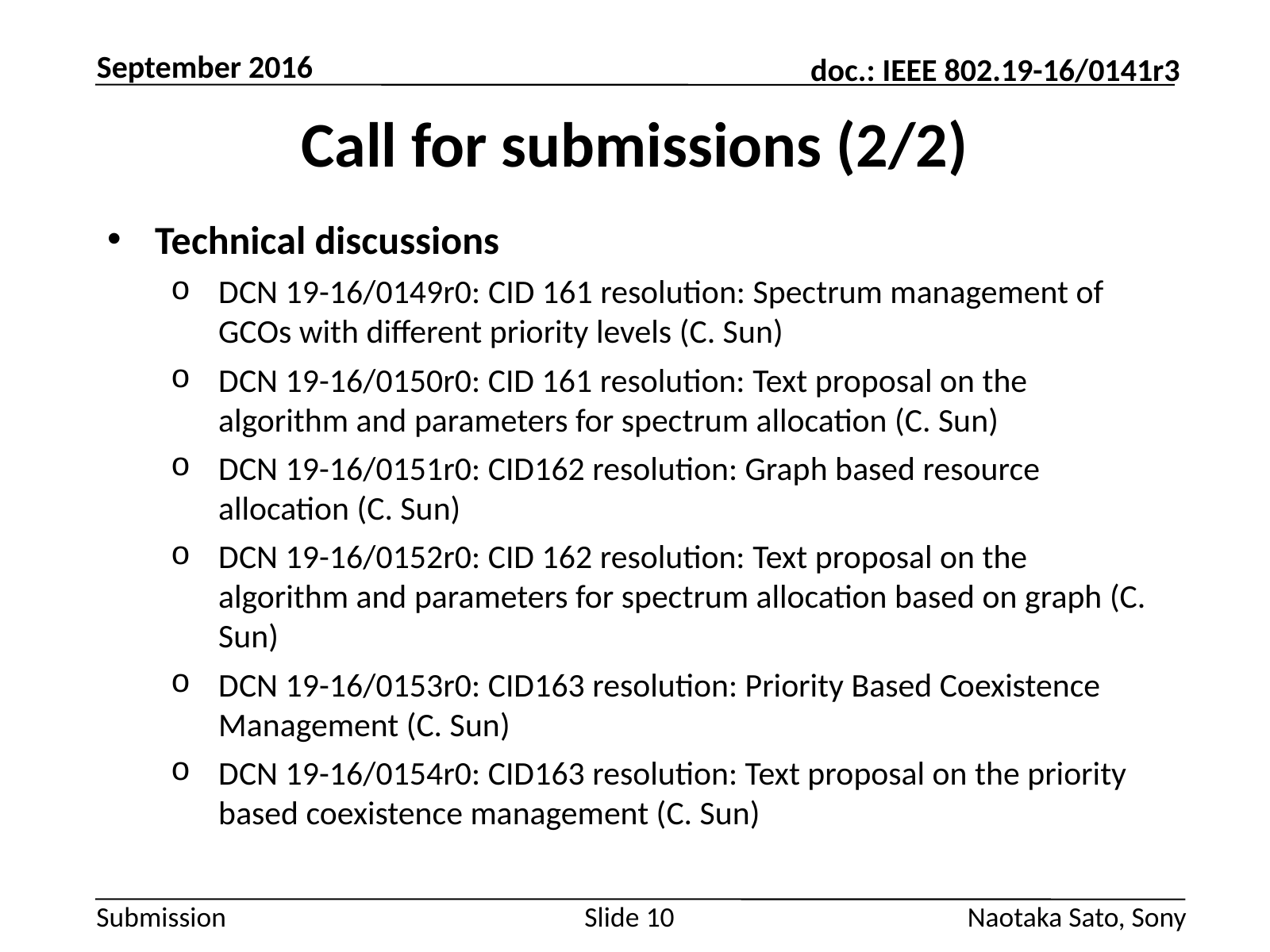

September 2016
# Call for submissions (2/2)
Technical discussions
DCN 19-16/0149r0: CID 161 resolution: Spectrum management of GCOs with different priority levels (C. Sun)
DCN 19-16/0150r0: CID 161 resolution: Text proposal on the algorithm and parameters for spectrum allocation (C. Sun)
DCN 19-16/0151r0: CID162 resolution: Graph based resource allocation (C. Sun)
DCN 19-16/0152r0: CID 162 resolution: Text proposal on the algorithm and parameters for spectrum allocation based on graph (C. Sun)
DCN 19-16/0153r0: CID163 resolution: Priority Based Coexistence Management (C. Sun)
DCN 19-16/0154r0: CID163 resolution: Text proposal on the priority based coexistence management (C. Sun)
Slide 10
Naotaka Sato, Sony